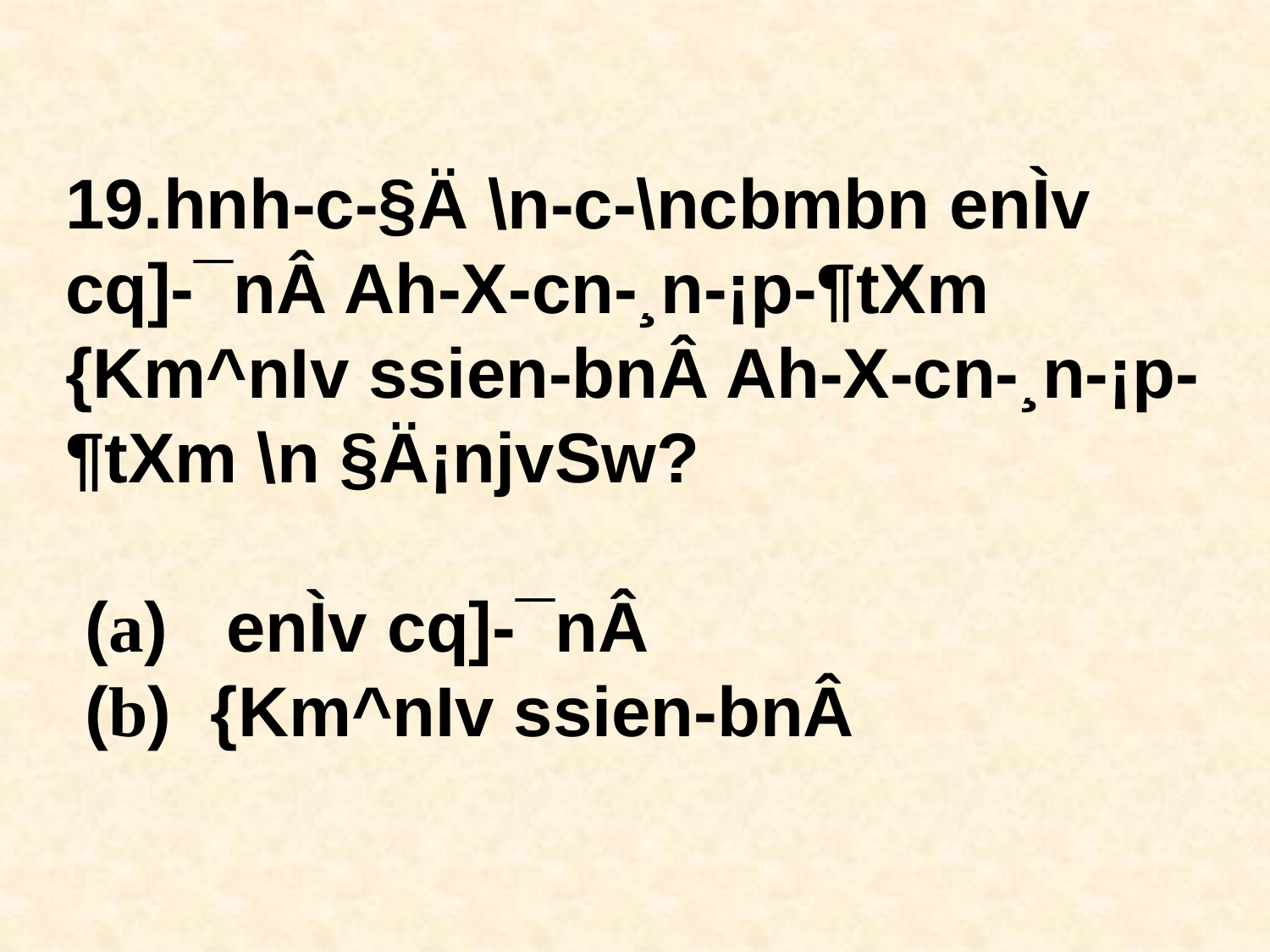

# 19.hnh-c-§Ä \n-c-\ncbmbn enÌv cq]-¯nÂ Ah-X-cn-¸n-¡p-¶tXm {Km^nIv ssien-bnÂ Ah-X-cn-¸n-¡p-¶tXm \n §Ä¡njvSw? (a)   enÌv cq]-¯nÂ (b)  {Km^nIv ssien-bnÂ